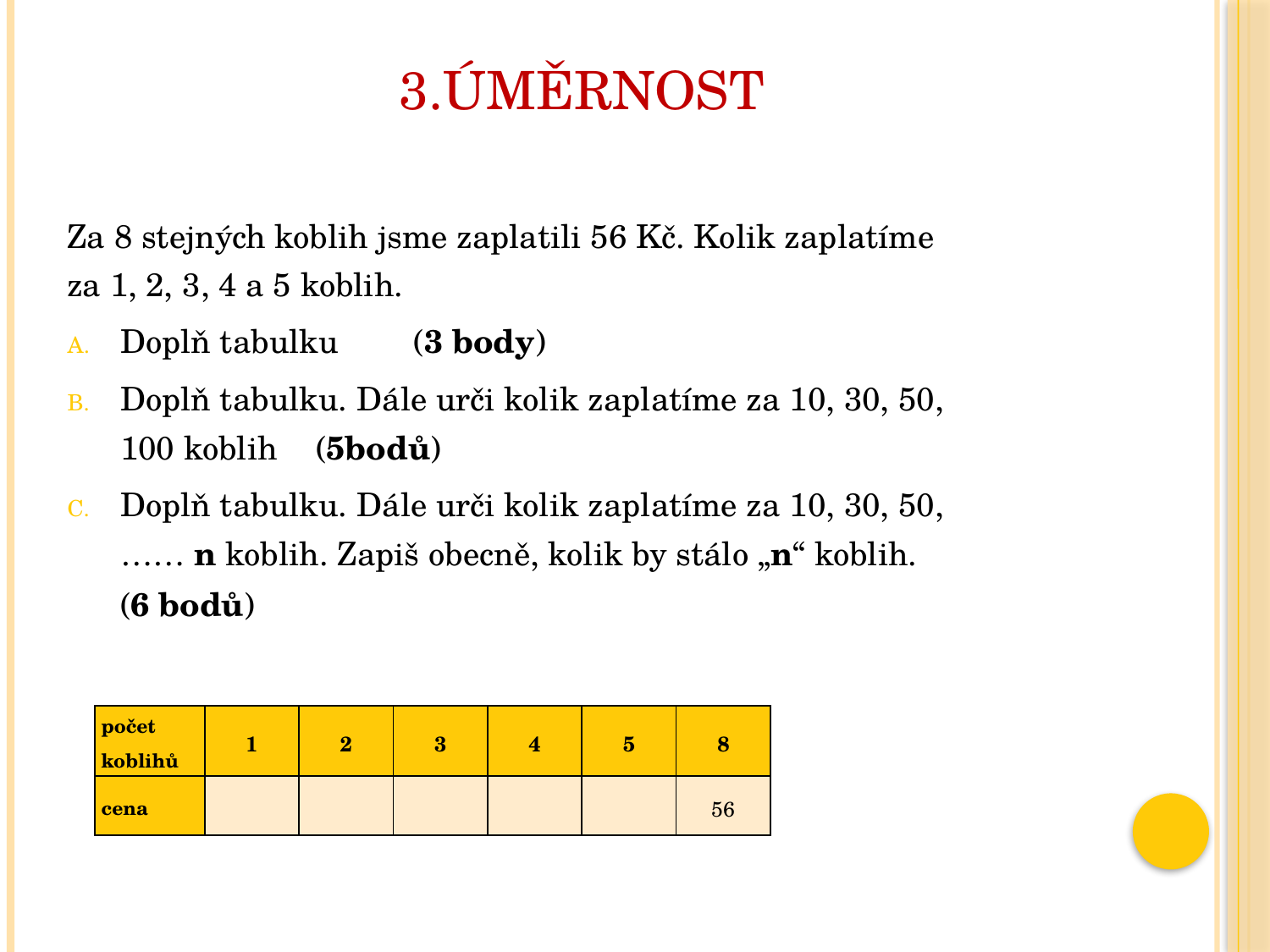

# 3.Úměrnost
Za 8 stejných koblih jsme zaplatili 56 Kč. Kolik zaplatíme za 1, 2, 3, 4 a 5 koblih.
Doplň tabulku  			(3 body)
Doplň tabulku. Dále urči kolik zaplatíme za 10, 30, 50, 100 koblih		(5bodů)
Doplň tabulku. Dále urči kolik zaplatíme za 10, 30, 50, …… n koblih. Zapiš obecně, kolik by stálo „n“ koblih. 		(6 bodů)
| počet koblihů | 1 | 2 | 3 | 4 | 5 | 8 |
| --- | --- | --- | --- | --- | --- | --- |
| cena |  |  |  |  |  | 56 |